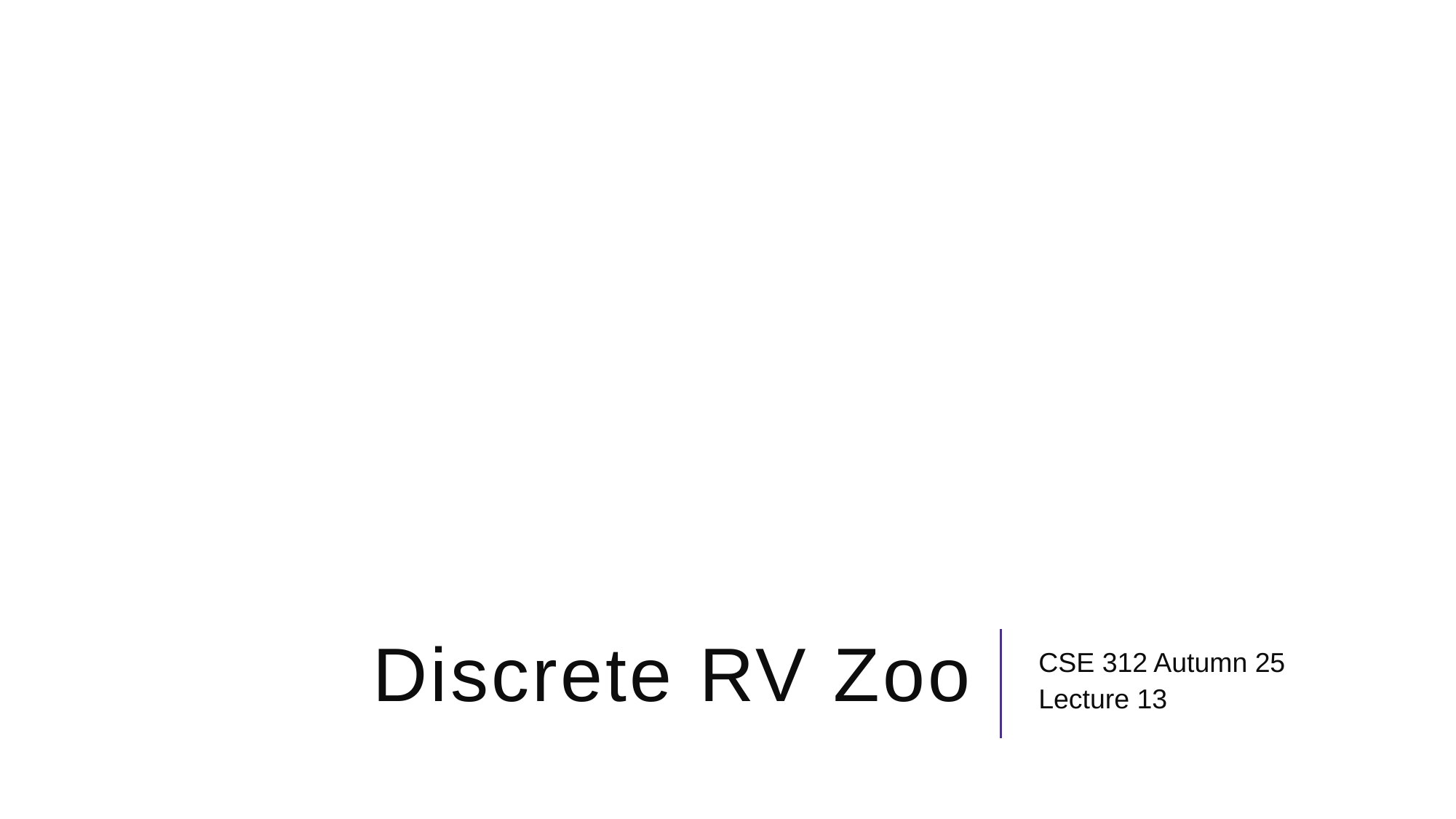

# Discrete RV Zoo
CSE 312 Autumn 25
Lecture 13